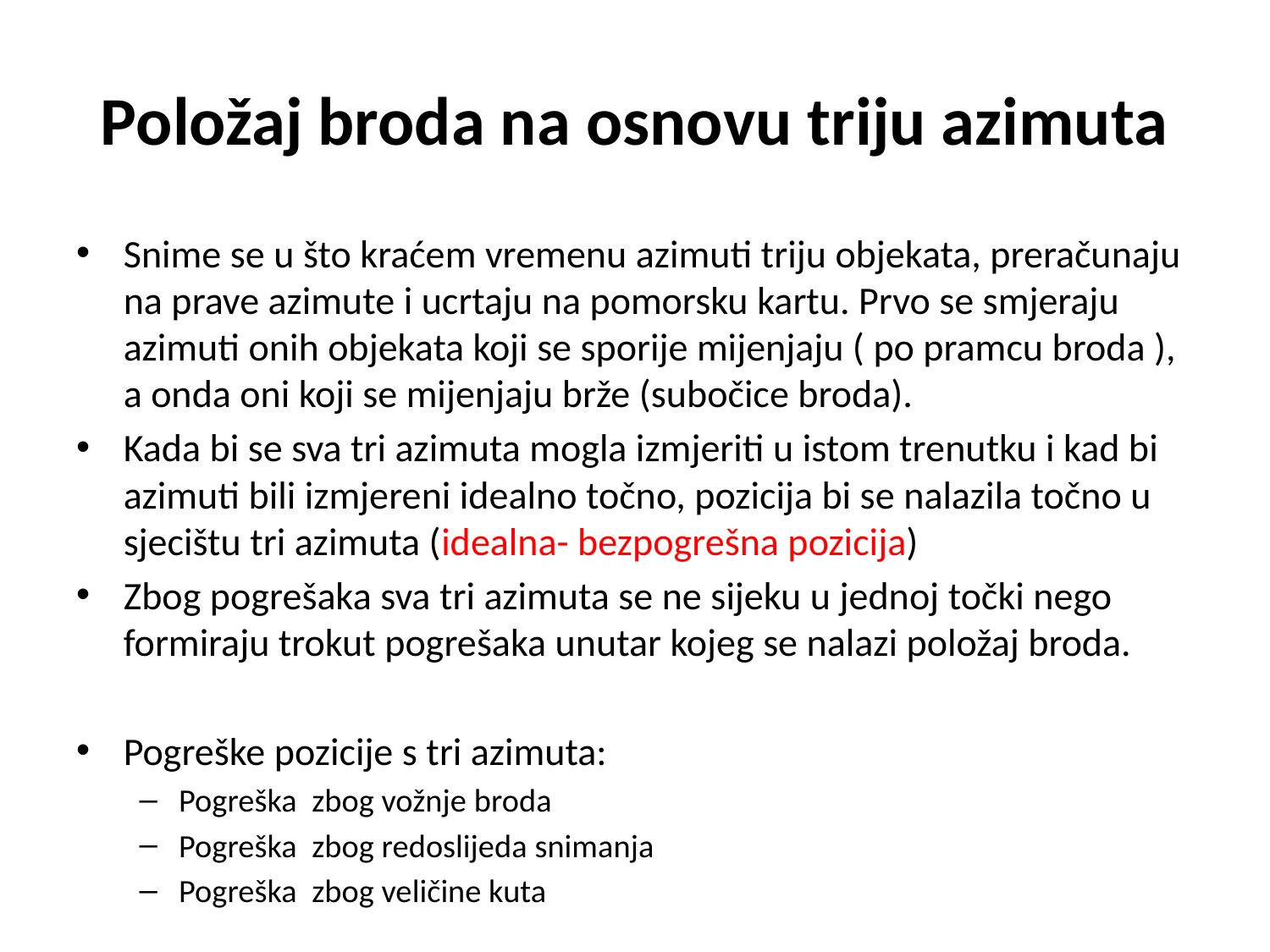

# Položaj broda na osnovu triju azimuta
Snime se u što kraćem vremenu azimuti triju objekata, preračunaju na prave azimute i ucrtaju na pomorsku kartu. Prvo se smjeraju azimuti onih objekata koji se sporije mijenjaju ( po pramcu broda ), a onda oni koji se mijenjaju brže (subočice broda).
Kada bi se sva tri azimuta mogla izmjeriti u istom trenutku i kad bi azimuti bili izmjereni idealno točno, pozicija bi se nalazila točno u sjecištu tri azimuta (idealna- bezpogrešna pozicija)
Zbog pogrešaka sva tri azimuta se ne sijeku u jednoj točki nego formiraju trokut pogrešaka unutar kojeg se nalazi položaj broda.

Pogreške pozicije s tri azimuta:
Pogreška  zbog vožnje broda
Pogreška  zbog redoslijeda snimanja
Pogreška  zbog veličine kuta